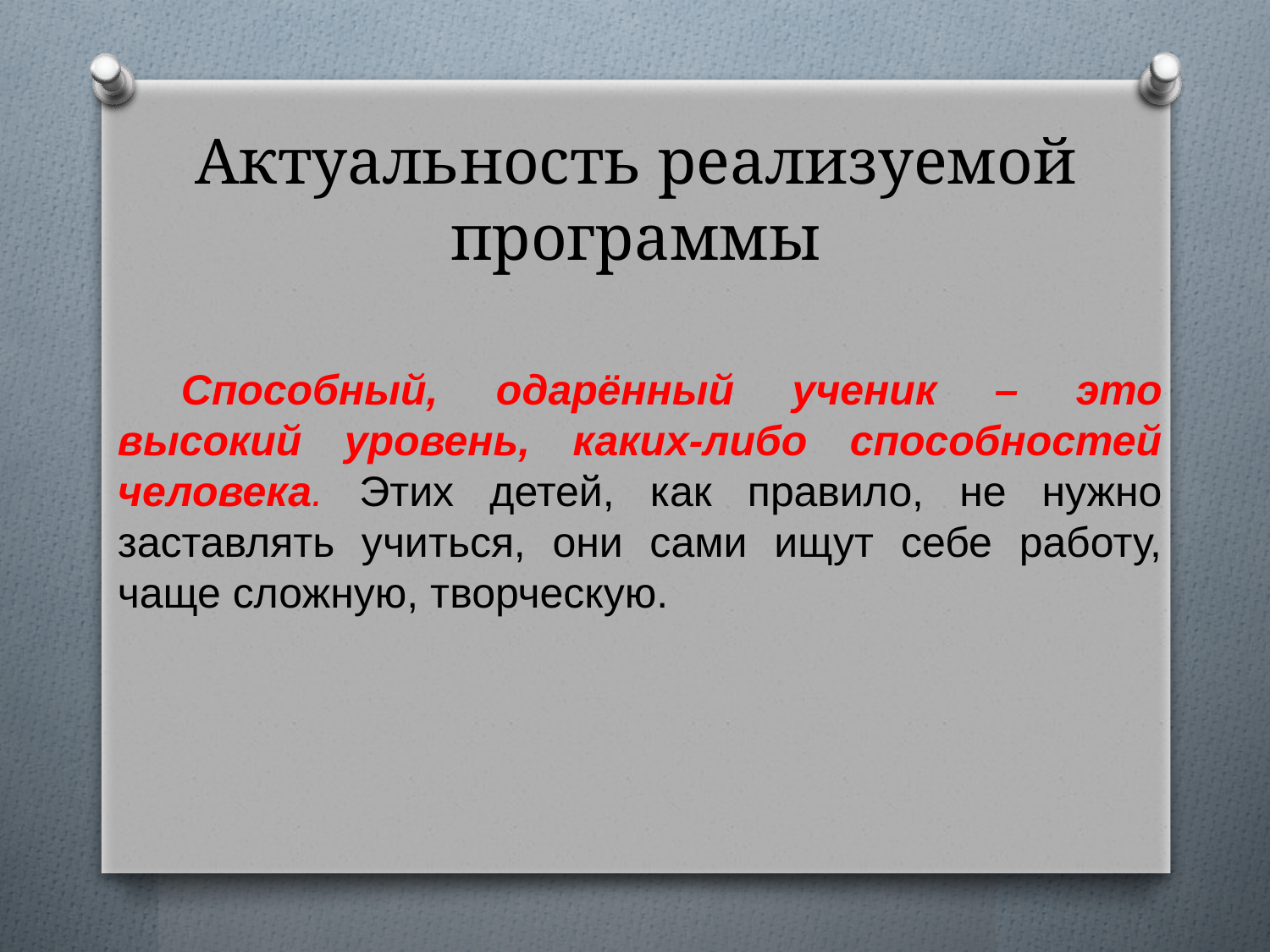

# Актуальность реализуемой программы
Способный, одарённый ученик – это высокий уровень, каких-либо способностей человека. Этих детей, как правило, не нужно заставлять учиться, они сами ищут себе работу, чаще сложную, творческую.